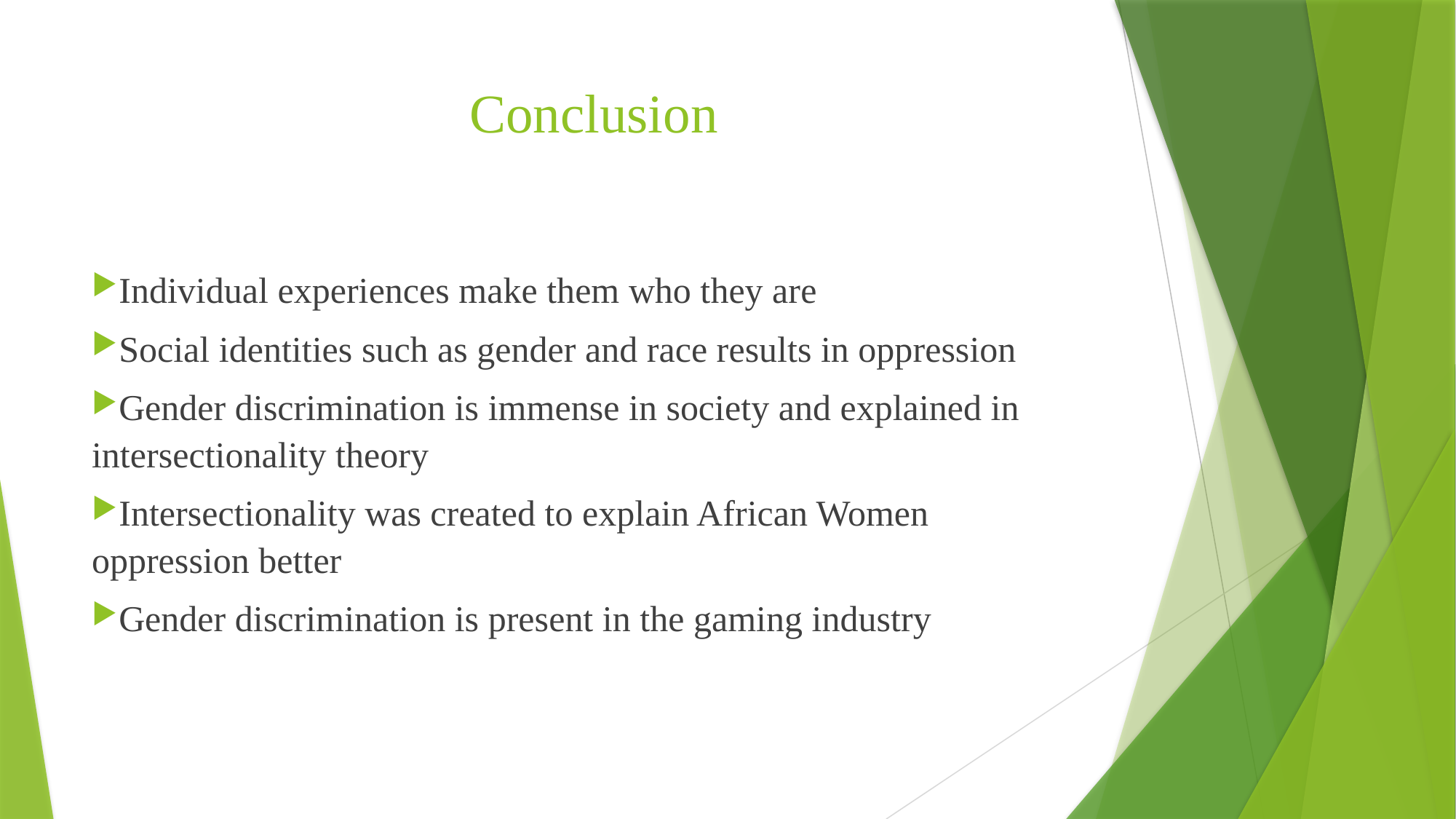

# Conclusion
Individual experiences make them who they are
Social identities such as gender and race results in oppression
Gender discrimination is immense in society and explained in intersectionality theory
Intersectionality was created to explain African Women oppression better
Gender discrimination is present in the gaming industry